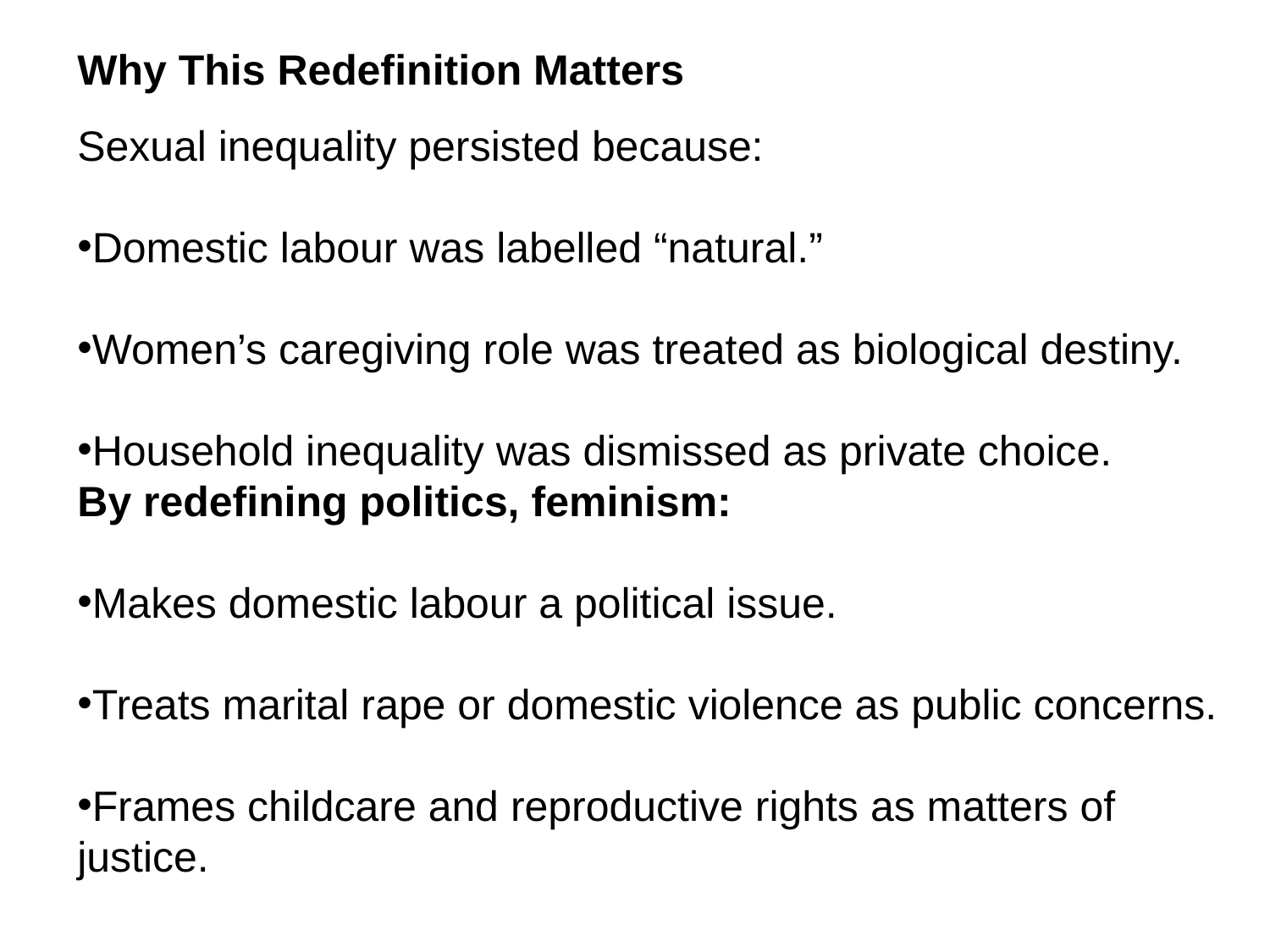

Why This Redefinition Matters
Sexual inequality persisted because:

Domestic labour was labelled “natural.”

Women’s caregiving role was treated as biological destiny.

Household inequality was dismissed as private choice.
By redefining politics, feminism:

Makes domestic labour a political issue.

Treats marital rape or domestic violence as public concerns.

Frames childcare and reproductive rights as matters of justice.